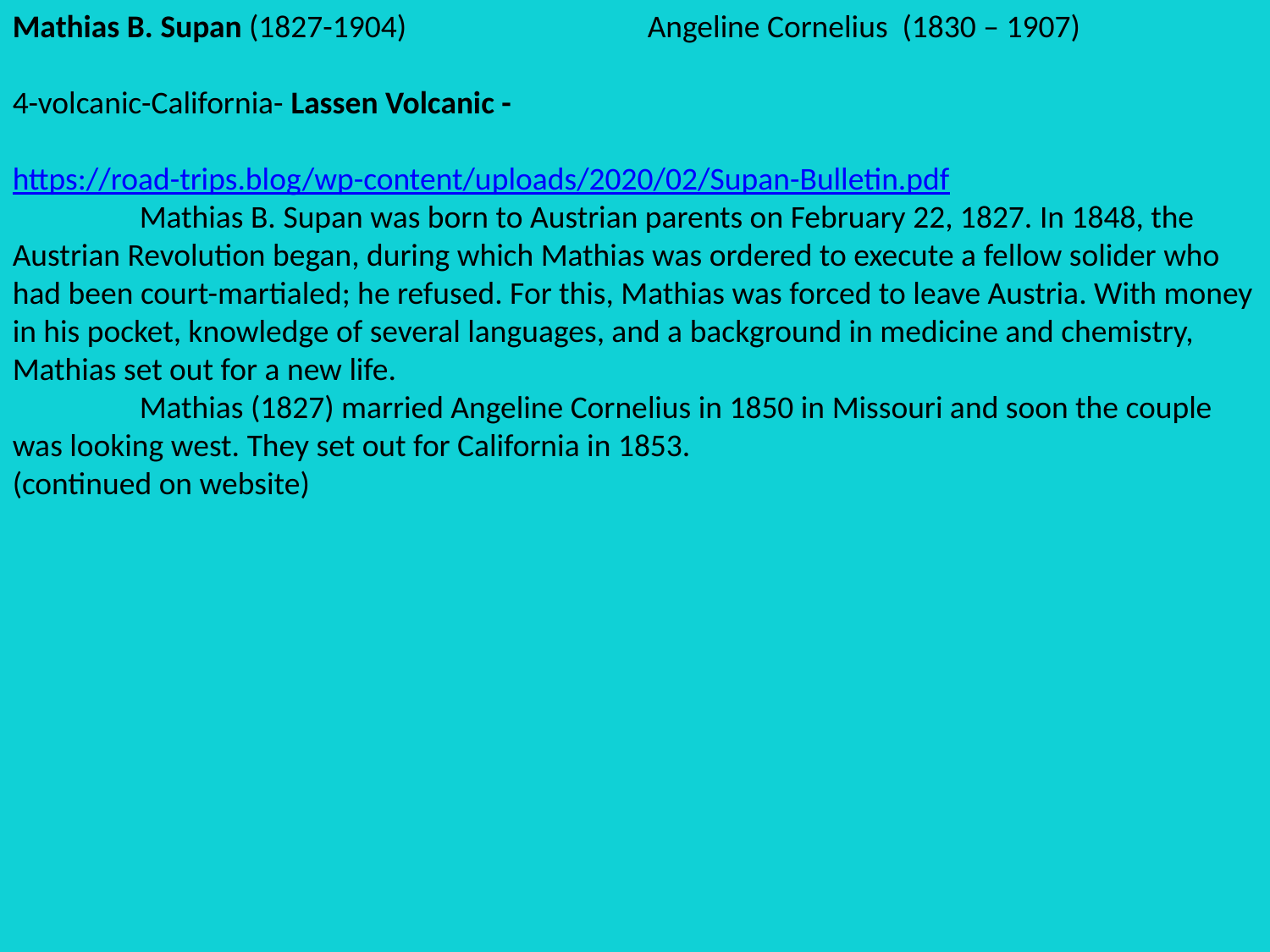

Mathias B. Supan (1827-1904)		Angeline Cornelius  (1830 – 1907)

4-volcanic-California- Lassen Volcanic -

https://road-trips.blog/wp-content/uploads/2020/02/Supan-Bulletin.pdf
	Mathias B. Supan was born to Austrian parents on February 22, 1827. In 1848, the Austrian Revolution began, during which Mathias was ordered to execute a fellow solider who had been court-martialed; he refused. For this, Mathias was forced to leave Austria. With money in his pocket, knowledge of several languages, and a background in medicine and chemistry, Mathias set out for a new life.
	Mathias (1827) married Angeline Cornelius in 1850 in Missouri and soon the couple was looking west. They set out for California in 1853.
(continued on website)